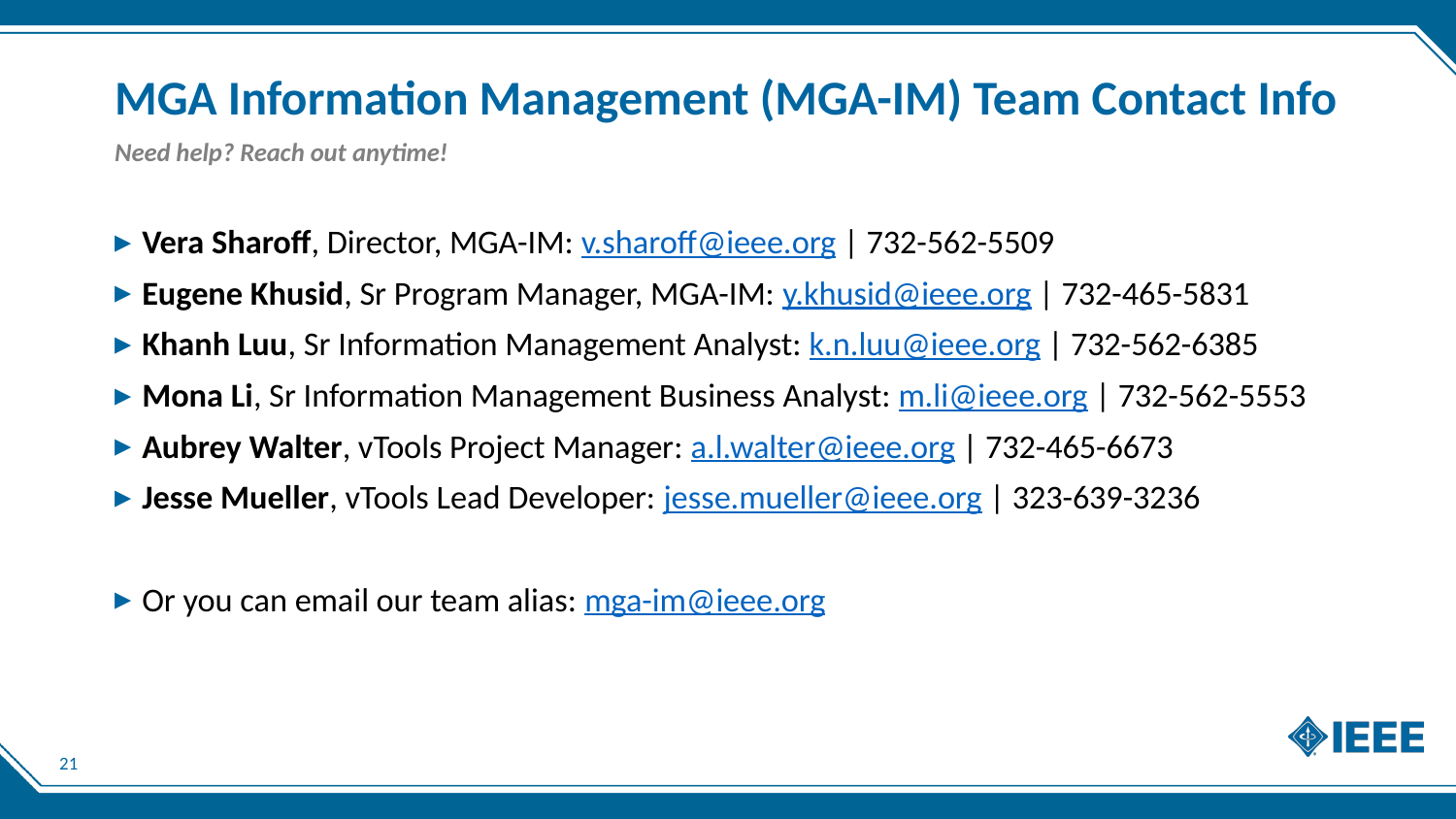

# MGA Information Management (MGA-IM) Team Contact Info
Need help? Reach out anytime!
Vera Sharoff, Director, MGA-IM: v.sharoff@ieee.org | 732-562-5509
Eugene Khusid, Sr Program Manager, MGA-IM: y.khusid@ieee.org | 732-465-5831
Khanh Luu, Sr Information Management Analyst: k.n.luu@ieee.org | 732-562-6385
Mona Li, Sr Information Management Business Analyst: m.li@ieee.org | 732-562-5553
Aubrey Walter, vTools Project Manager: a.l.walter@ieee.org | 732-465-6673
Jesse Mueller, vTools Lead Developer: jesse.mueller@ieee.org | 323-639-3236

Or you can email our team alias: mga-im@ieee.org
21